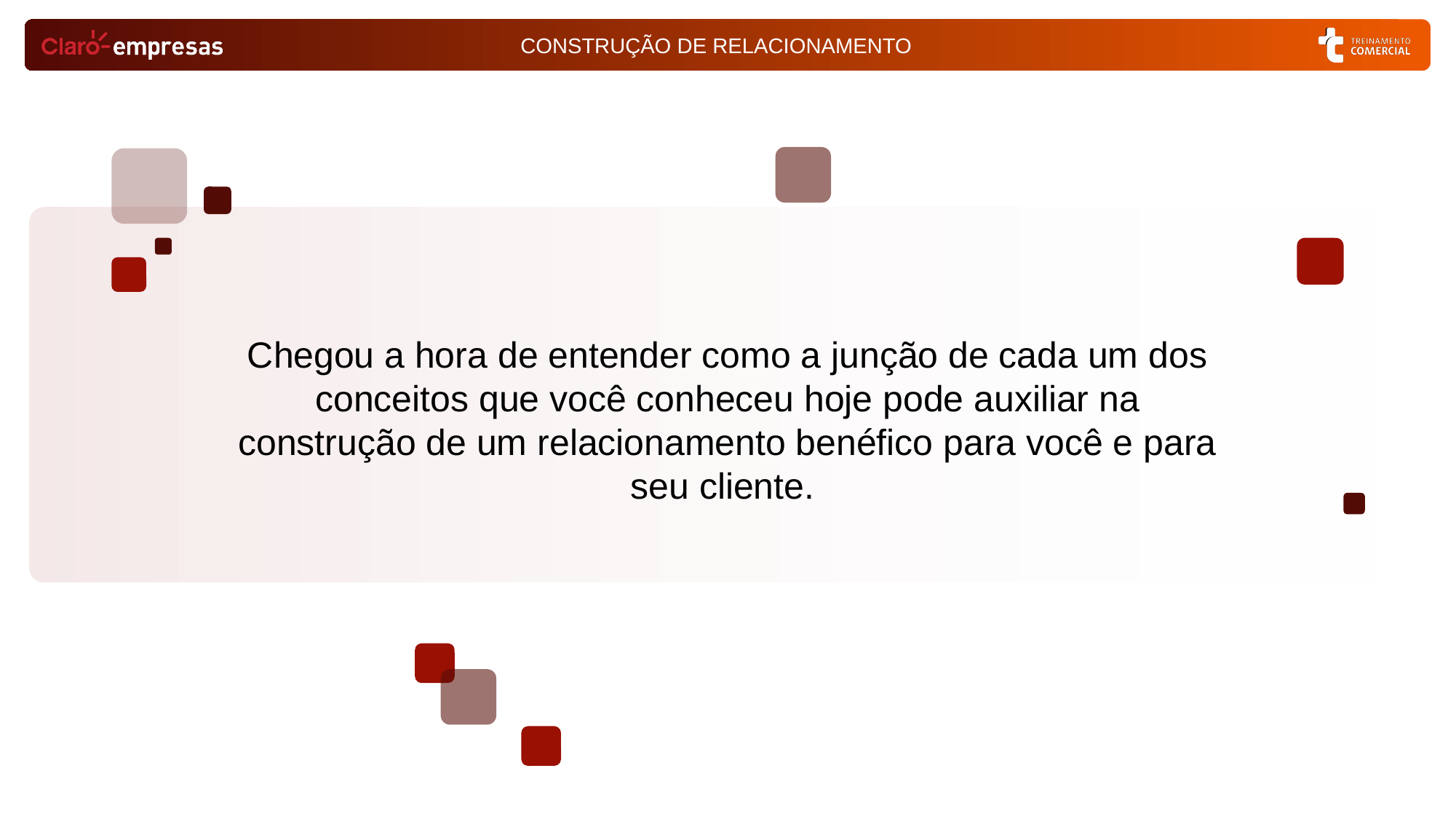

Chegou a hora de entender como a junção de cada um dos conceitos que você conheceu hoje pode auxiliar na construção de um relacionamento benéfico para você e para seu cliente.